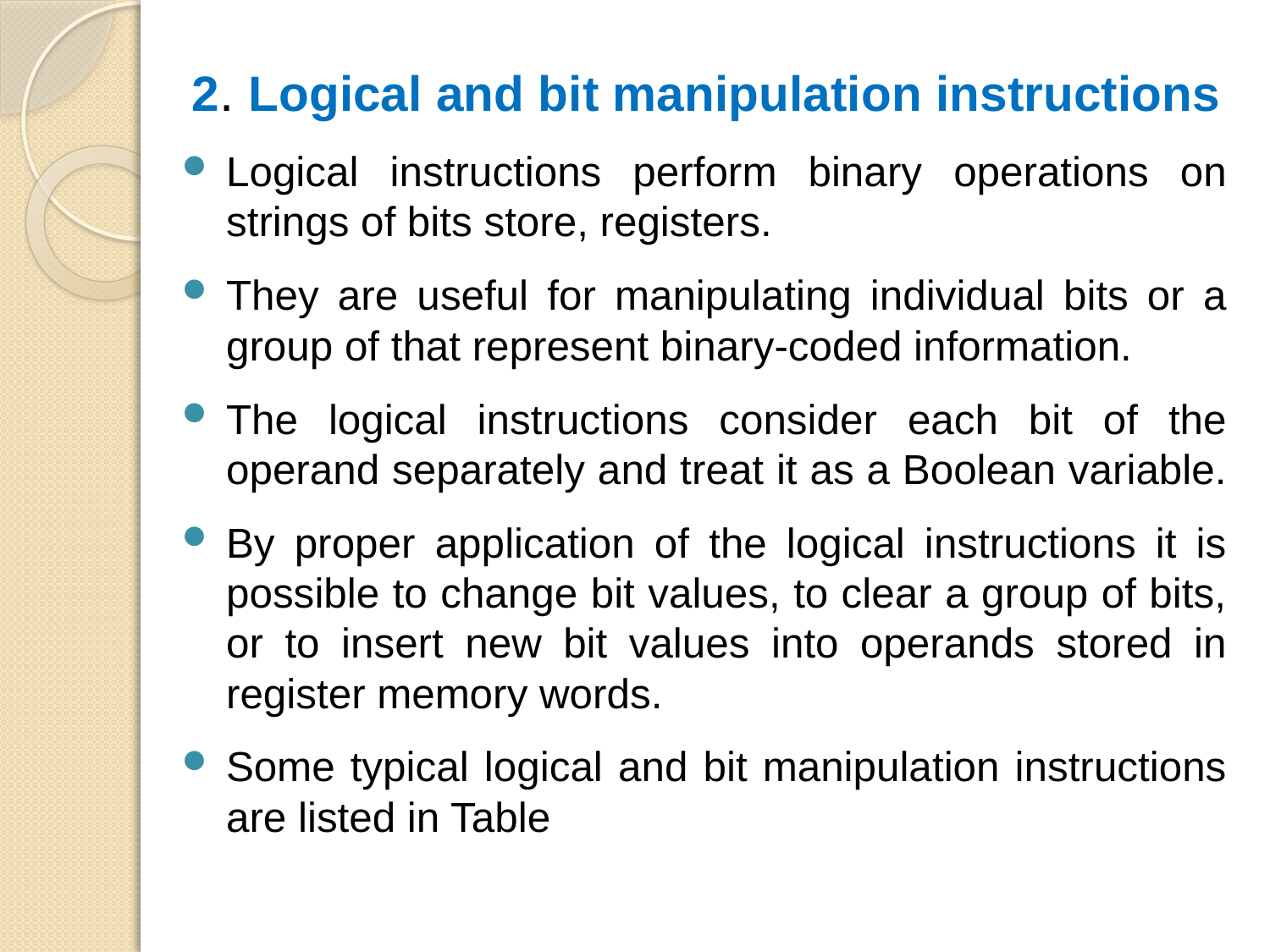

2. Logical and bit manipulation instructions
Logical instructions perform binary operations on strings of bits store, registers.
They are useful for manipulating individual bits or a group of that represent binary-coded information.
The logical instructions consider each bit of the operand separately and treat it as a Boolean variable.
By proper application of the logical instructions it is possible to change bit values, to clear a group of bits, or to insert new bit values into operands stored in register memory words.
Some typical logical and bit manipulation instructions are listed in Table